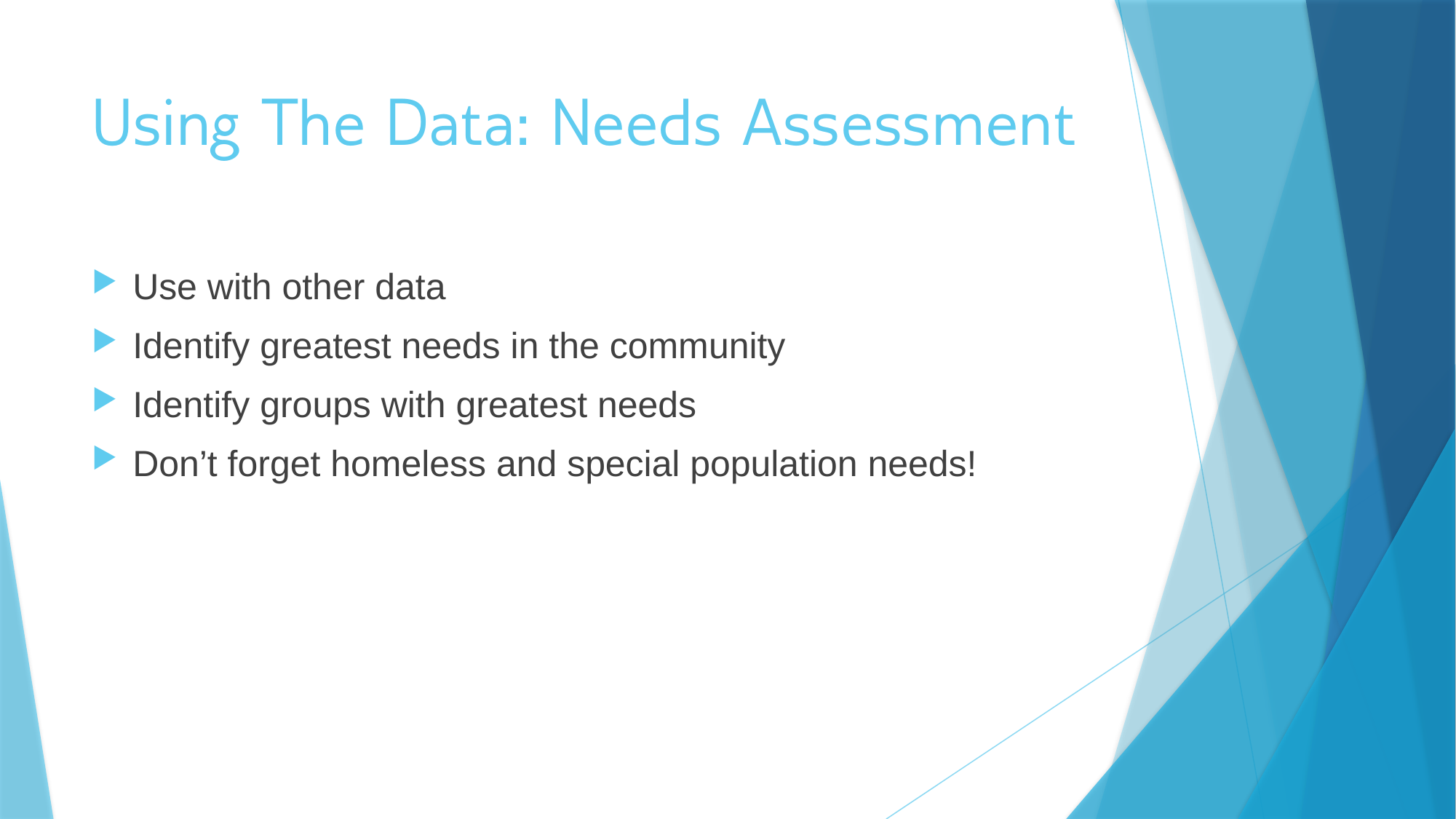

# Using The Data: Needs Assessment
Use with other data
Identify greatest needs in the community
Identify groups with greatest needs
Don’t forget homeless and special population needs!